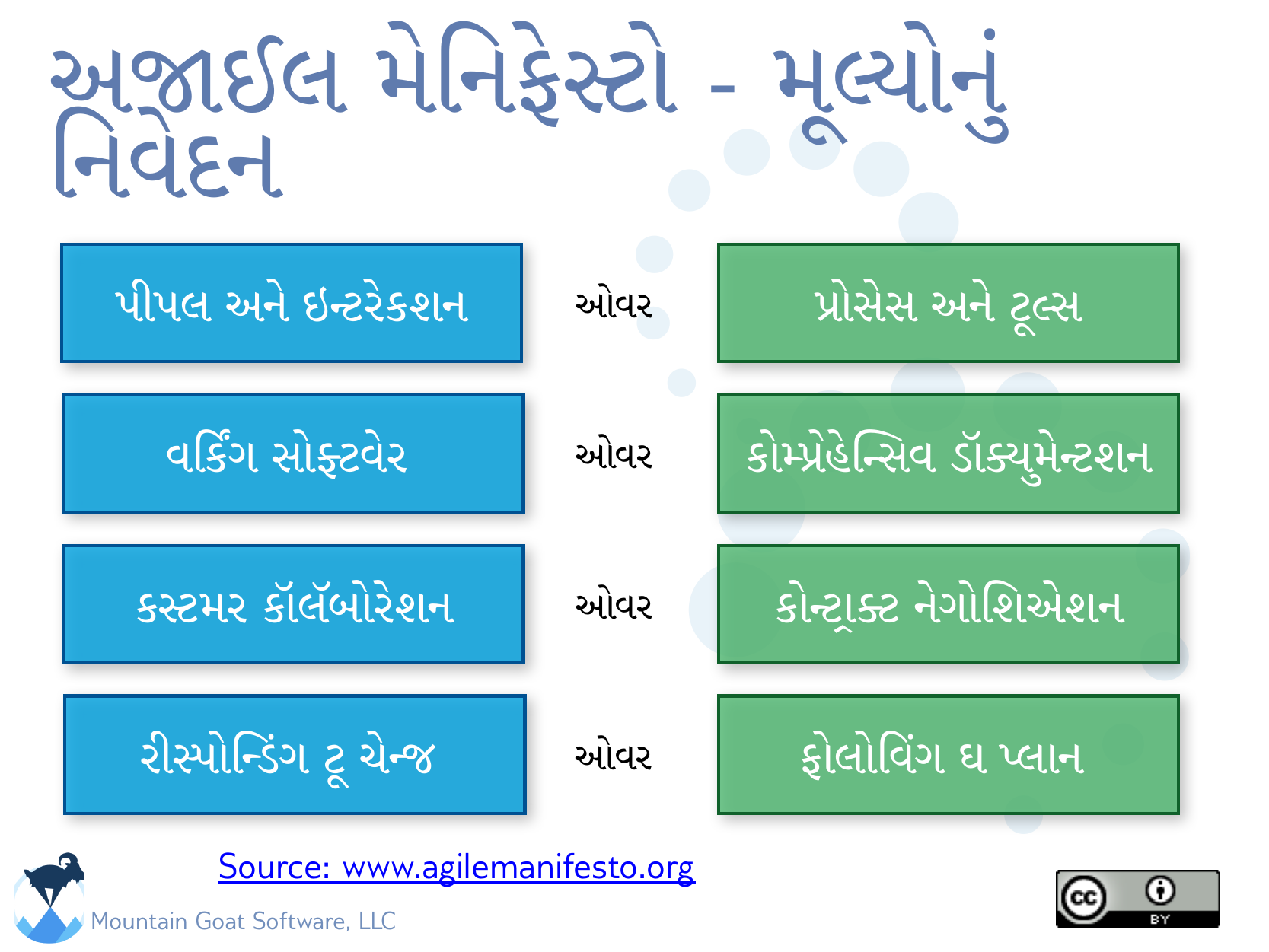

# અજાઈલ મેનિફેસ્ટો - મૂલ્યોનું નિવેદન

પીપલ અને ઇન્ટરેકશન

પ્રોસેસ અને ટૂલ્સ
ઓવર

વર્કિંગ સોફ્ટવેર

કોમ્પ્રેહેન્સિવ ડૉક્યુમેન્ટશન
ઓવર

કસ્ટમર કૉલૅબોરેશન

કોન્ટ્રાક્ટ નેગોશિએશન
ઓવર

રીસ્પોન્ડિંગ ટૂ ચેન્જ

ફોલોવિંગ ઘ પ્લાન
ઓવર
Source: www.agilemanifesto.org